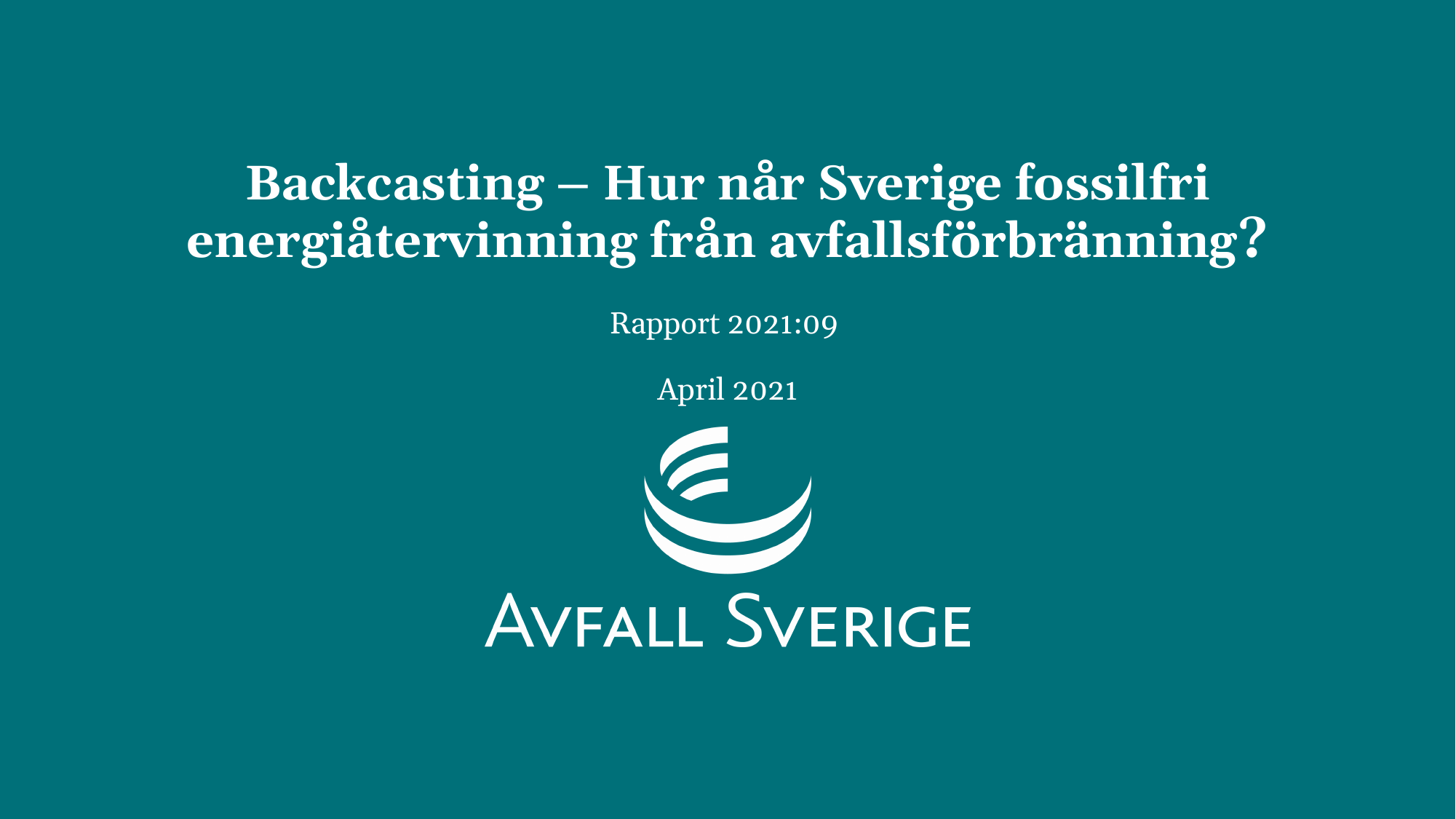

# Backcasting – Hur når Sverige fossilfri energiåtervinning från avfallsförbränning?
Rapport 2021:09
April 2021